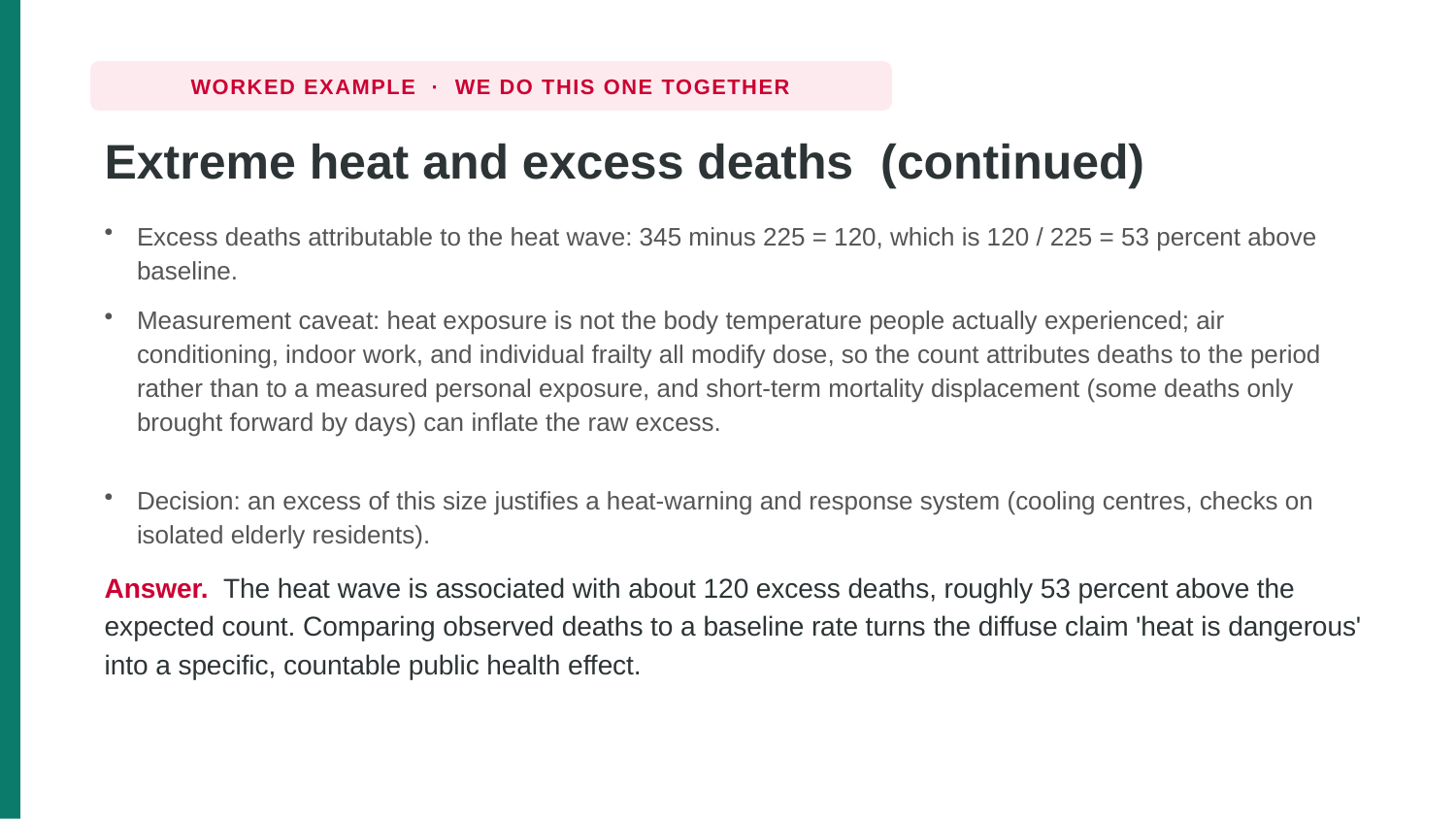

WORKED EXAMPLE  ·  WE DO THIS ONE TOGETHER
Extreme heat and excess deaths  (continued)
Excess deaths attributable to the heat wave: 345 minus 225 = 120, which is 120 / 225 = 53 percent above baseline.
Measurement caveat: heat exposure is not the body temperature people actually experienced; air conditioning, indoor work, and individual frailty all modify dose, so the count attributes deaths to the period rather than to a measured personal exposure, and short-term mortality displacement (some deaths only brought forward by days) can inflate the raw excess.
Decision: an excess of this size justifies a heat-warning and response system (cooling centres, checks on isolated elderly residents).
Answer.  The heat wave is associated with about 120 excess deaths, roughly 53 percent above the expected count. Comparing observed deaths to a baseline rate turns the diffuse claim 'heat is dangerous' into a specific, countable public health effect.